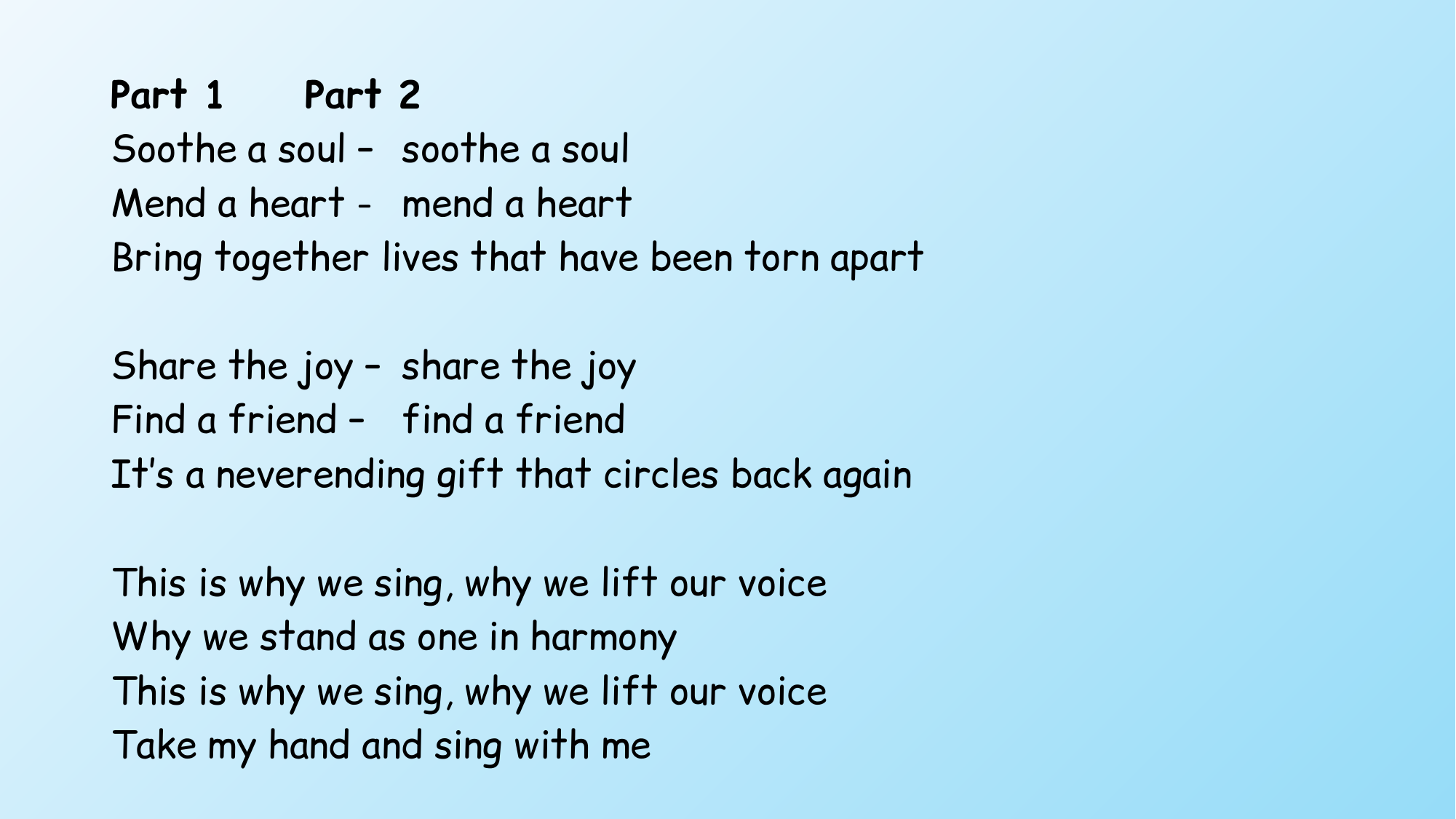

Part 1			Part 2
Soothe a soul – 		soothe a soul
Mend a heart -		mend a heart
Bring together lives that have been torn apart

Share the joy – 		share the joy
Find a friend – 		find a friend
It’s a neverending gift that circles back again

This is why we sing, why we lift our voice
Why we stand as one in harmony
This is why we sing, why we lift our voice
Take my hand and sing with me